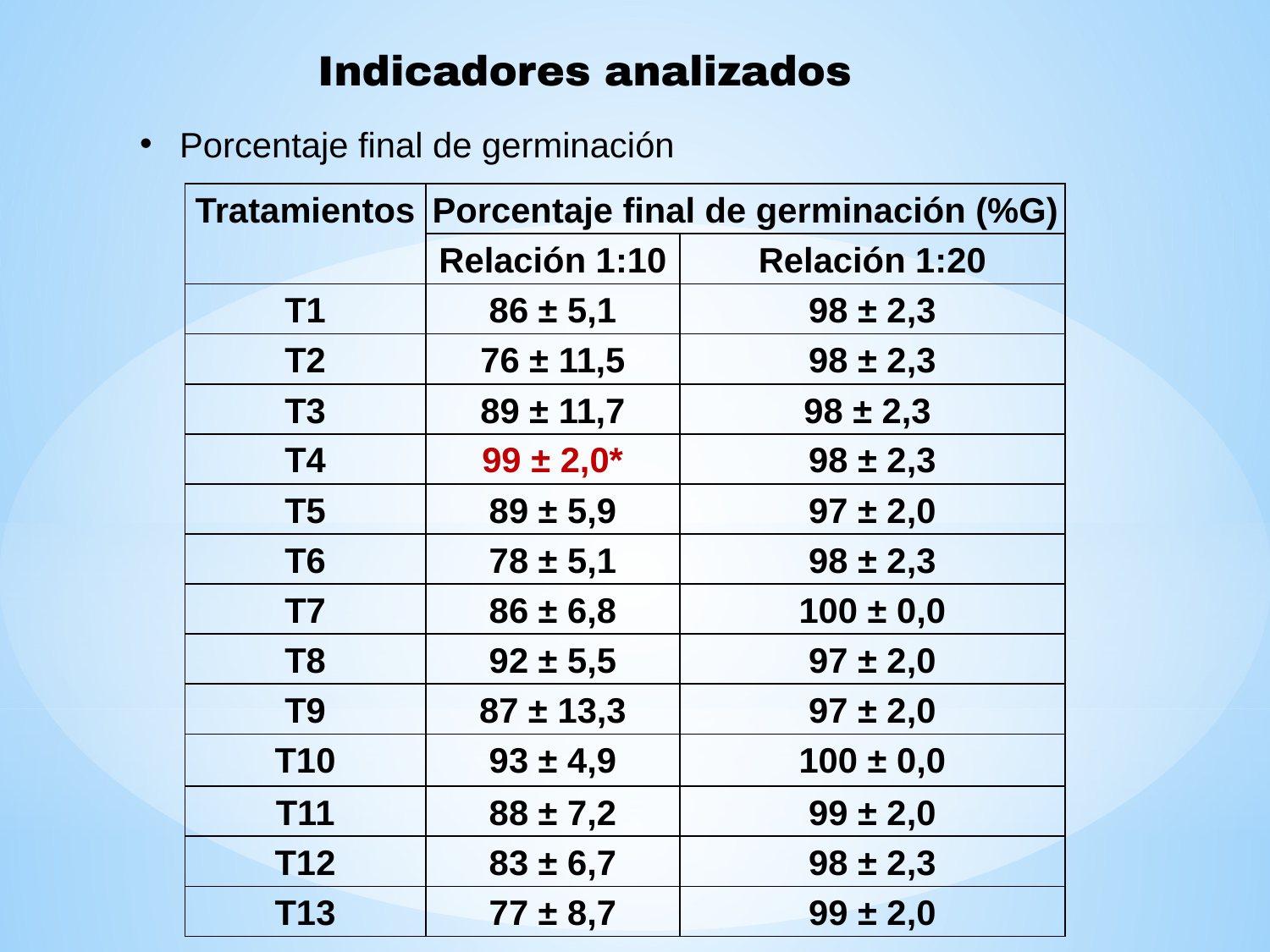

Indicadores analizados
Porcentaje final de germinación
| Tratamientos | Porcentaje final de germinación (%G) |  |
| --- | --- | --- |
|  | Relación 1:10 | Relación 1:20 |
| T1 | 86 ± 5,1 | 98 ± 2,3 |
| T2 | 76 ± 11,5 | 98 ± 2,3 |
| T3 | 89 ± 11,7 | 98 ± 2,3 |
| T4 | 99 ± 2,0\* | 98 ± 2,3 |
| T5 | 89 ± 5,9 | 97 ± 2,0 |
| T6 | 78 ± 5,1 | 98 ± 2,3 |
| T7 | 86 ± 6,8 | 100 ± 0,0 |
| T8 | 92 ± 5,5 | 97 ± 2,0 |
| T9 | 87 ± 13,3 | 97 ± 2,0 |
| T10 | 93 ± 4,9 | 100 ± 0,0 |
| T11 | 88 ± 7,2 | 99 ± 2,0 |
| T12 | 83 ± 6,7 | 98 ± 2,3 |
| T13 | 77 ± 8,7 | 99 ± 2,0 |